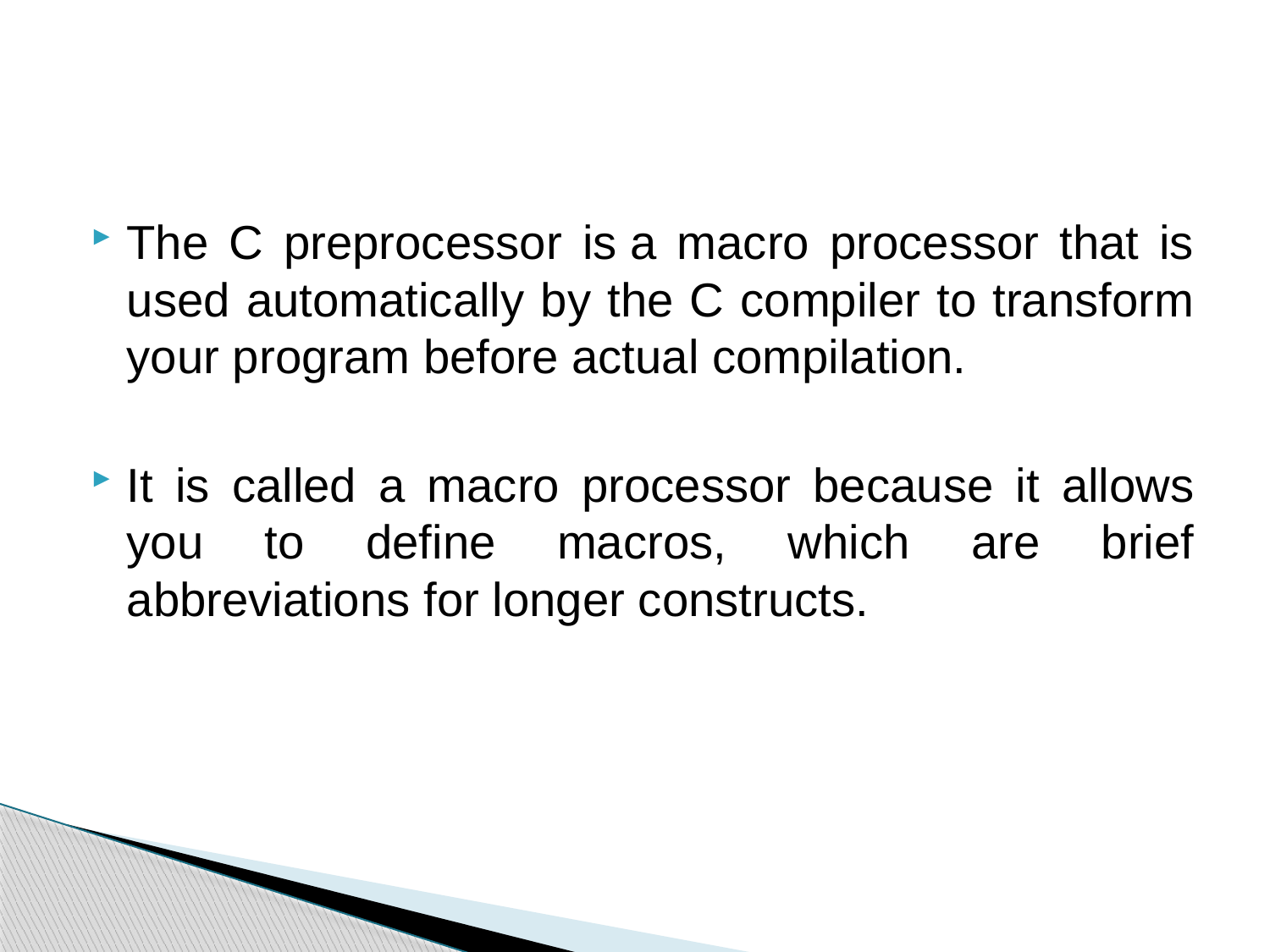

#
The C preprocessor is a macro processor that is used automatically by the C compiler to transform your program before actual compilation.

It is called a macro processor because it allows you to define macros, which are brief abbreviations for longer constructs.